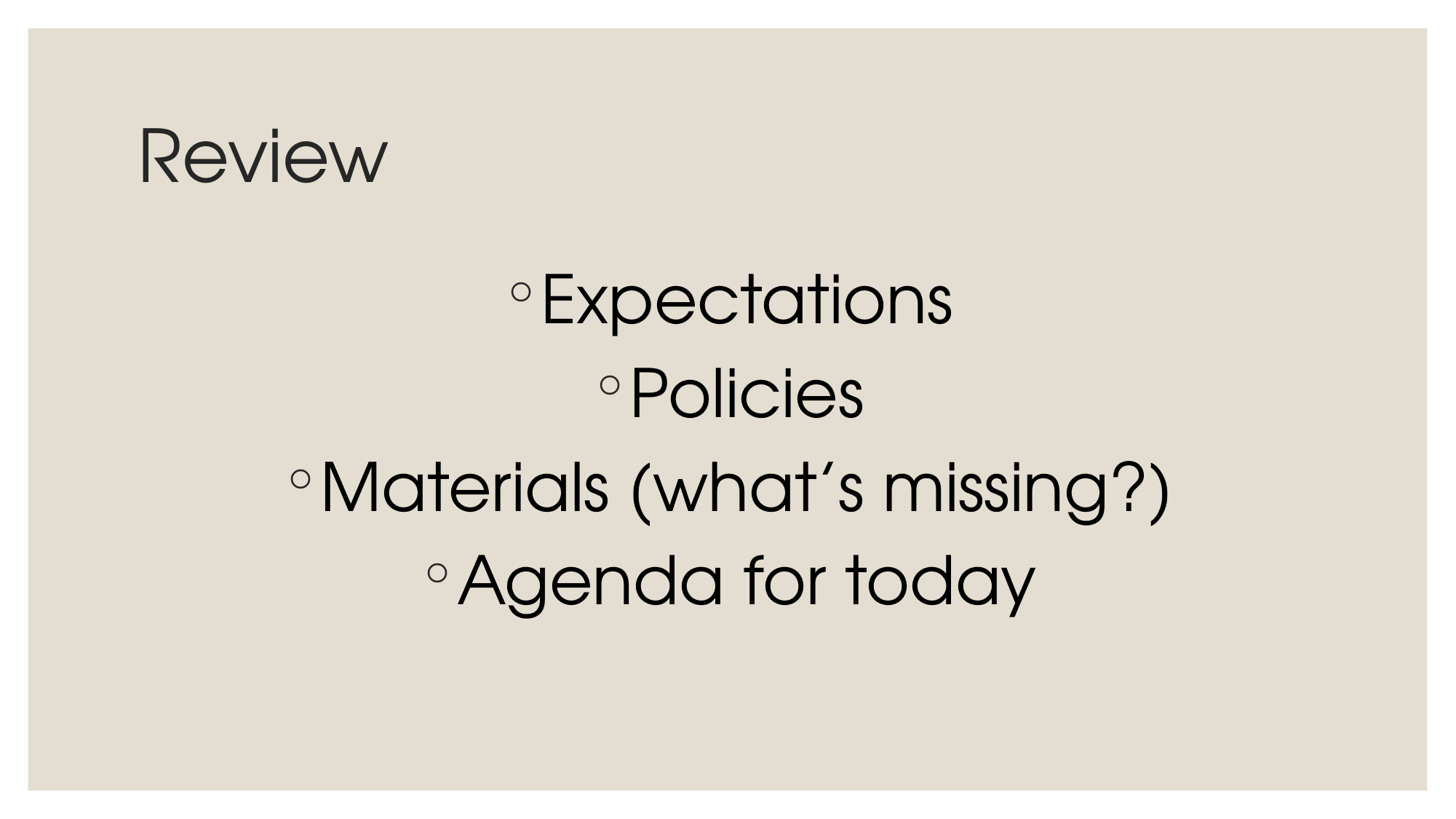

# Review
Expectations
Policies
Materials (what’s missing?)
Agenda for today